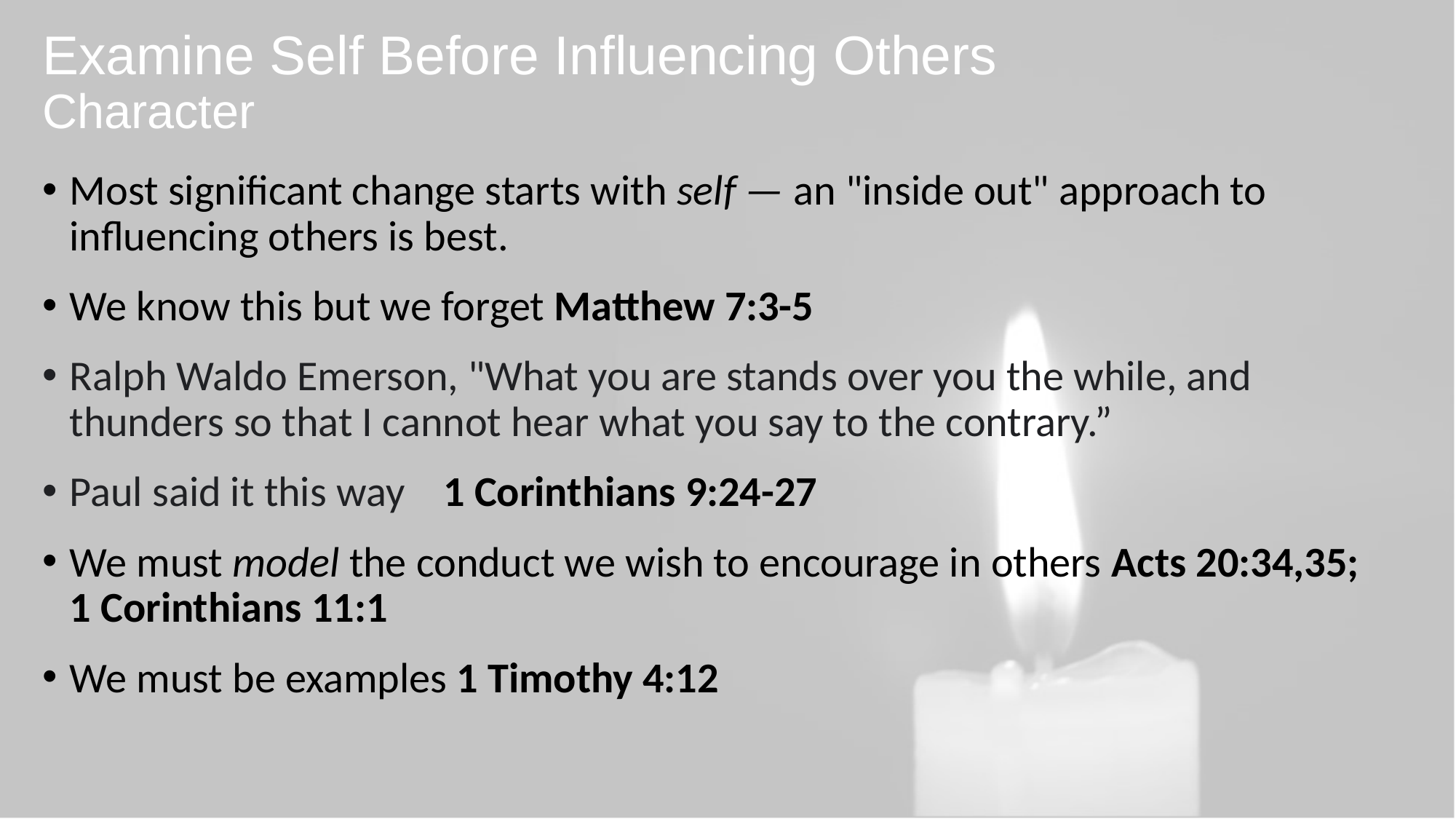

# Examine Self Before Influencing Others Character
Most significant change starts with self — an "inside out" approach to influencing others is best.
We know this but we forget Matthew 7:3-5
Ralph Waldo Emerson, "What you are stands over you the while, and thunders so that I cannot hear what you say to the contrary.”
Paul said it this way    1 Corinthians 9:24-27
We must model the conduct we wish to encourage in others Acts 20:34,35;  1 Corinthians 11:1
We must be examples 1 Timothy 4:12